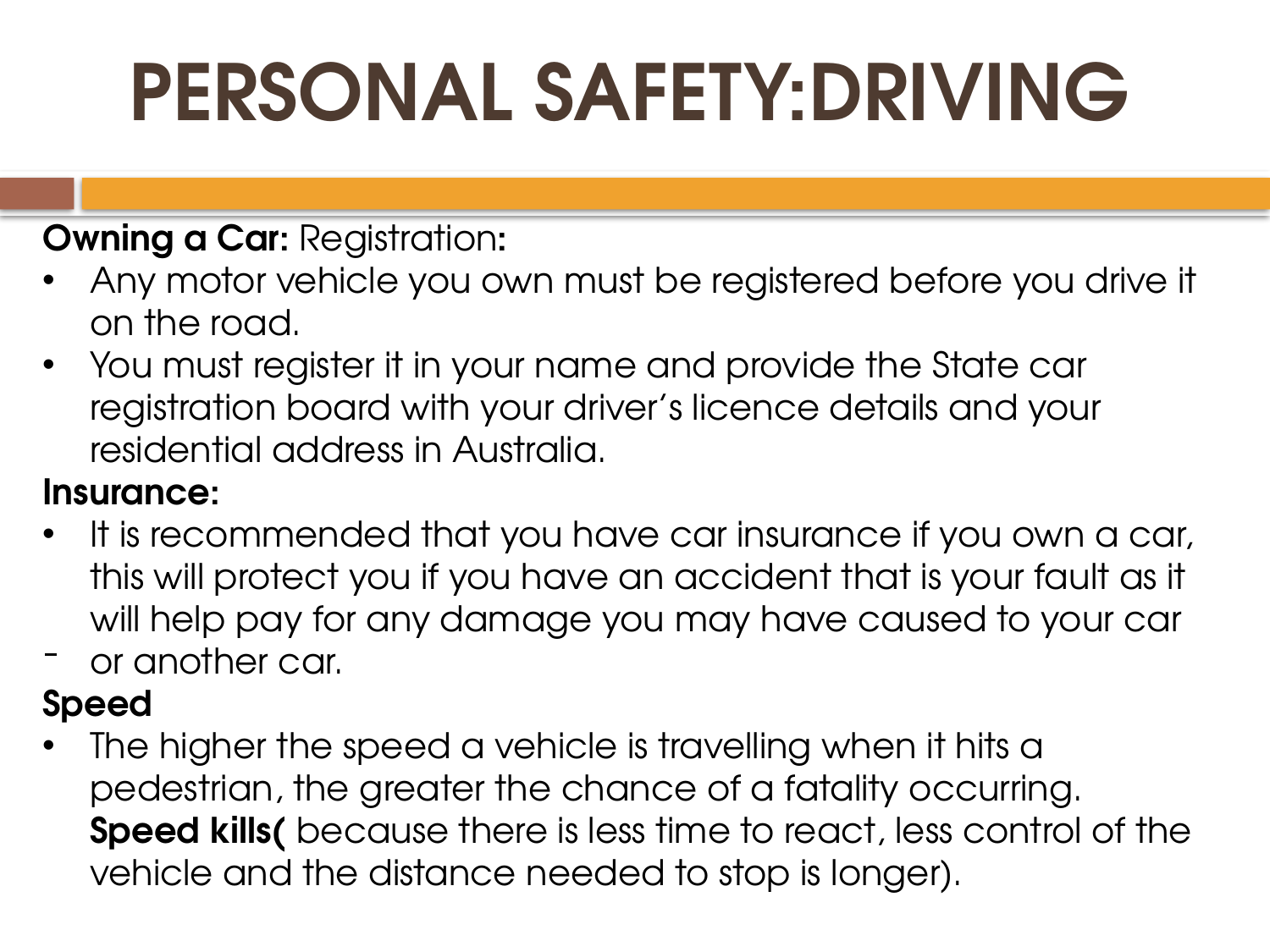

# PERSONAL SAFETY:DRIVING
Owning a Car: Registration:
Any motor vehicle you own must be registered before you drive it on the road.
You must register it in your name and provide the State car registration board with your driver’s licence details and your residential address in Australia.
Insurance:
It is recommended that you have car insurance if you own a car, this will protect you if you have an accident that is your fault as it will help pay for any damage you may have caused to your car or another car.
Speed
The higher the speed a vehicle is travelling when it hits a pedestrian, the greater the chance of a fatality occurring. Speed kills( because there is less time to react, less control of the vehicle and the distance needed to stop is longer).